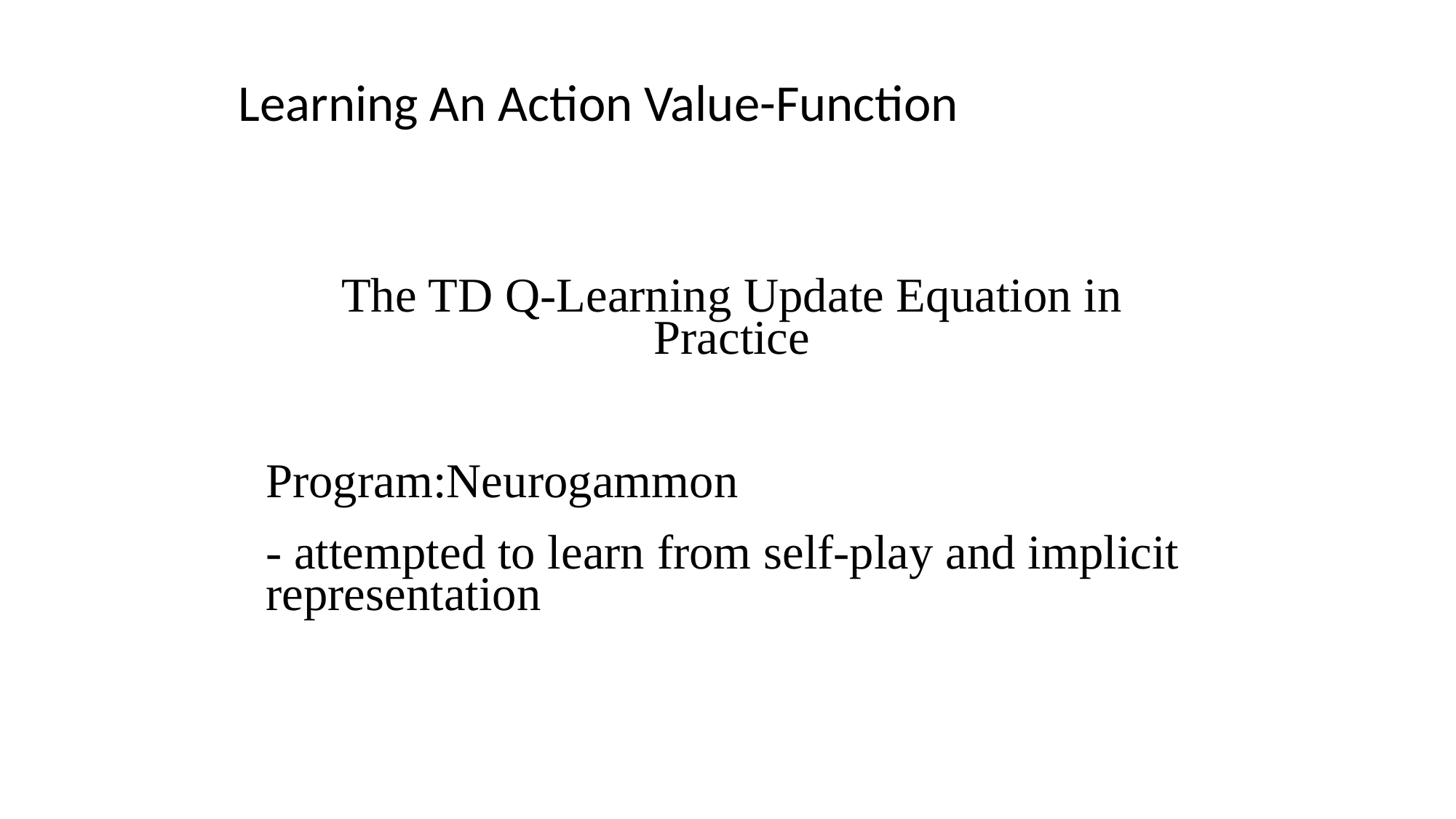

# Learning An Action Value-Function
The TD Q-Learning Update Equation in Practice

Program:Neurogammon
- attempted to learn from self-play and implicit representation